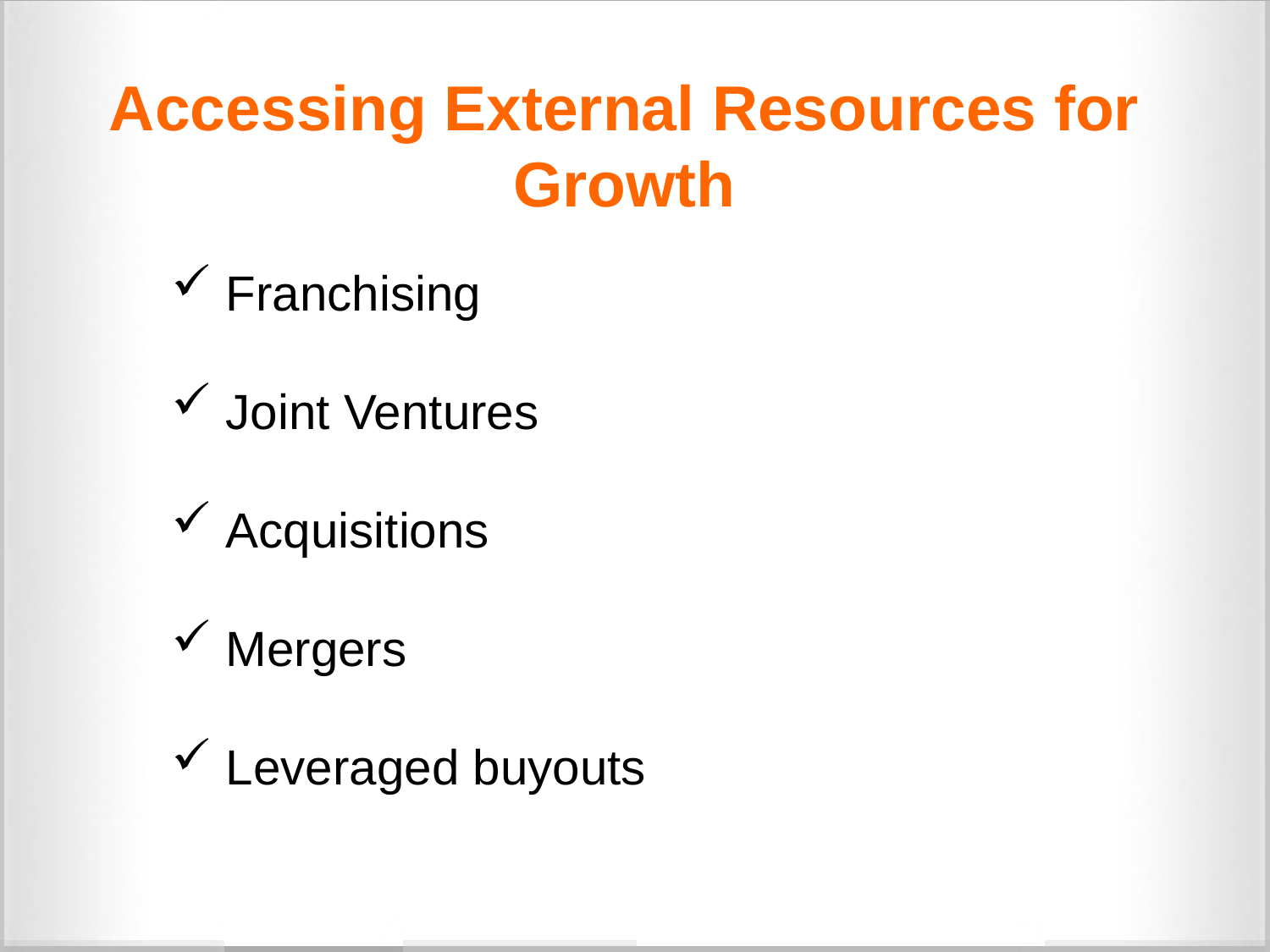

Accessing External Resources for Growth

 Franchising

 Joint Ventures

 Acquisitions

 Mergers

 Leveraged buyouts